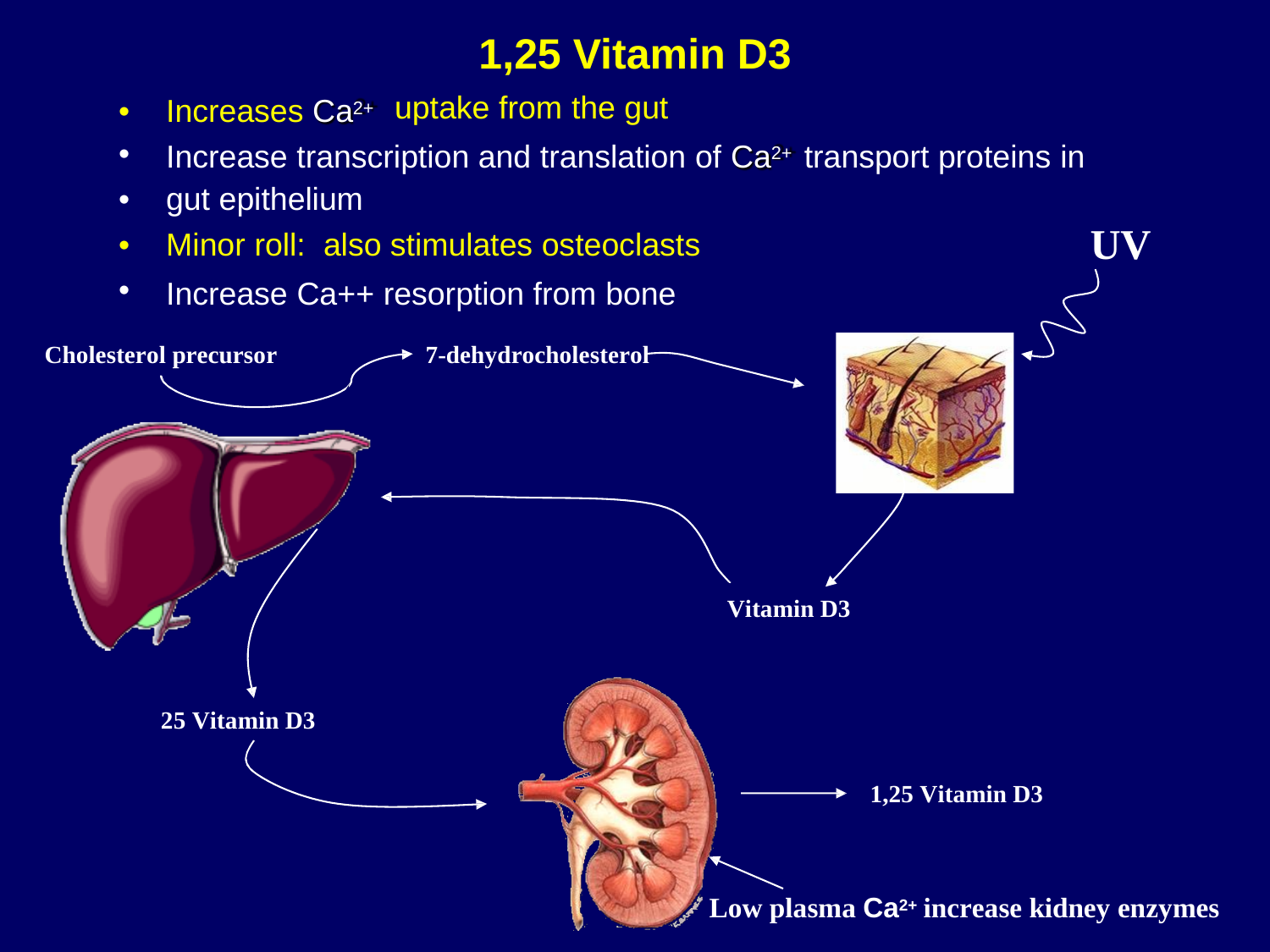

1,25 Vitamin D3
uptake from the gut

Ca2+
•
•
•
•
•
Increases

Ca2+
Increase transcription and translation of
gut epithelium
Minor roll:  also stimulates osteoclasts
transport
proteins
in
UV

Increase
Ca++ resorption from bone

Cholesterol precursor
7-dehydrocholesterol

Vitamin D3

25 Vitamin D3

1,25 Vitamin D3

Low plasma Ca2+ increase kidney enzymes